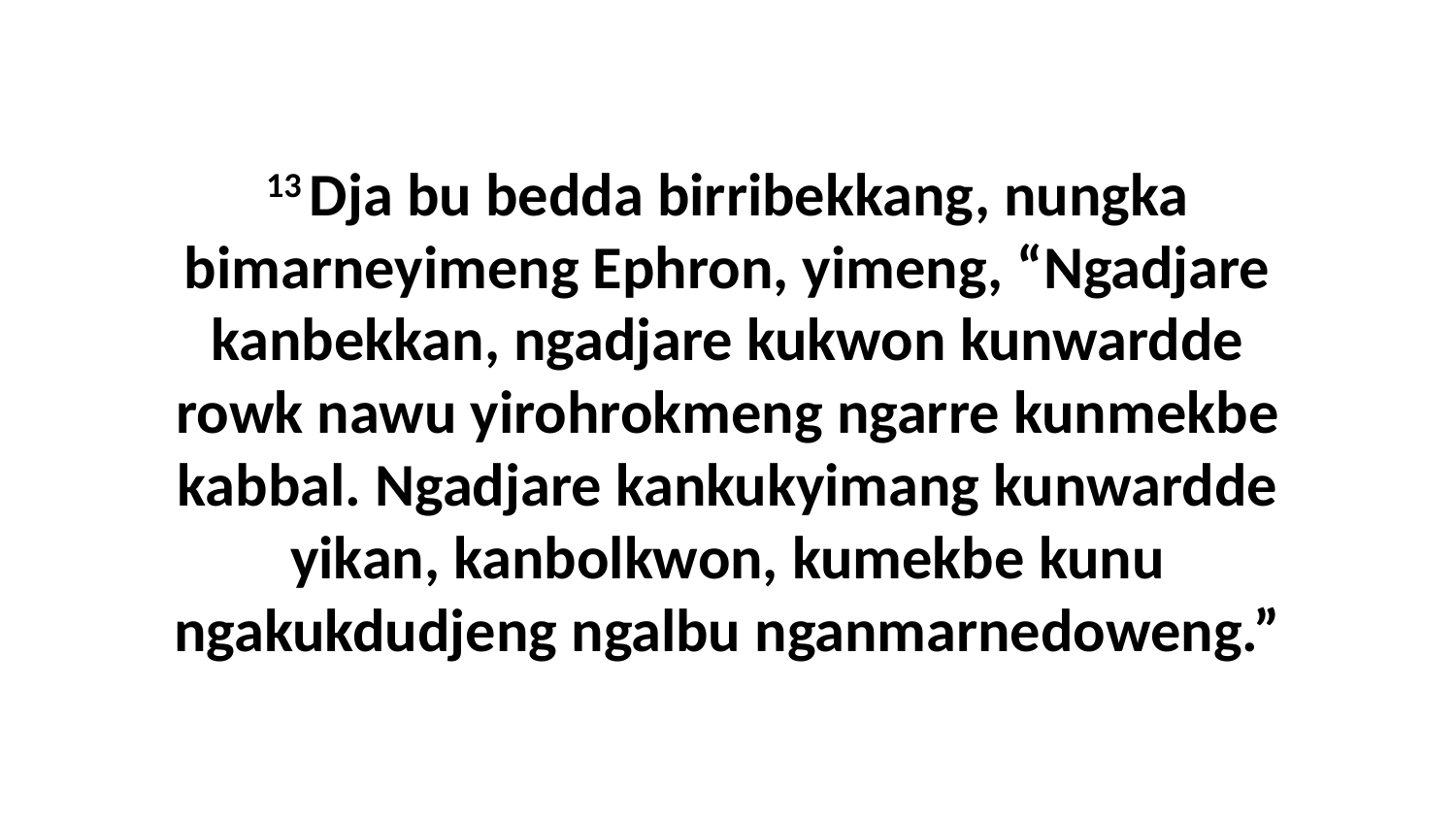

13 Dja bu bedda birribekkang, nungka bimarneyimeng Ephron, yimeng, “Ngadjare kanbekkan, ngadjare kukwon kunwardde rowk nawu yirohrokmeng ngarre kunmekbe kabbal. Ngadjare kankukyimang kunwardde yikan, kanbolkwon, kumekbe kunu ngakukdudjeng ngalbu nganmarnedoweng.”